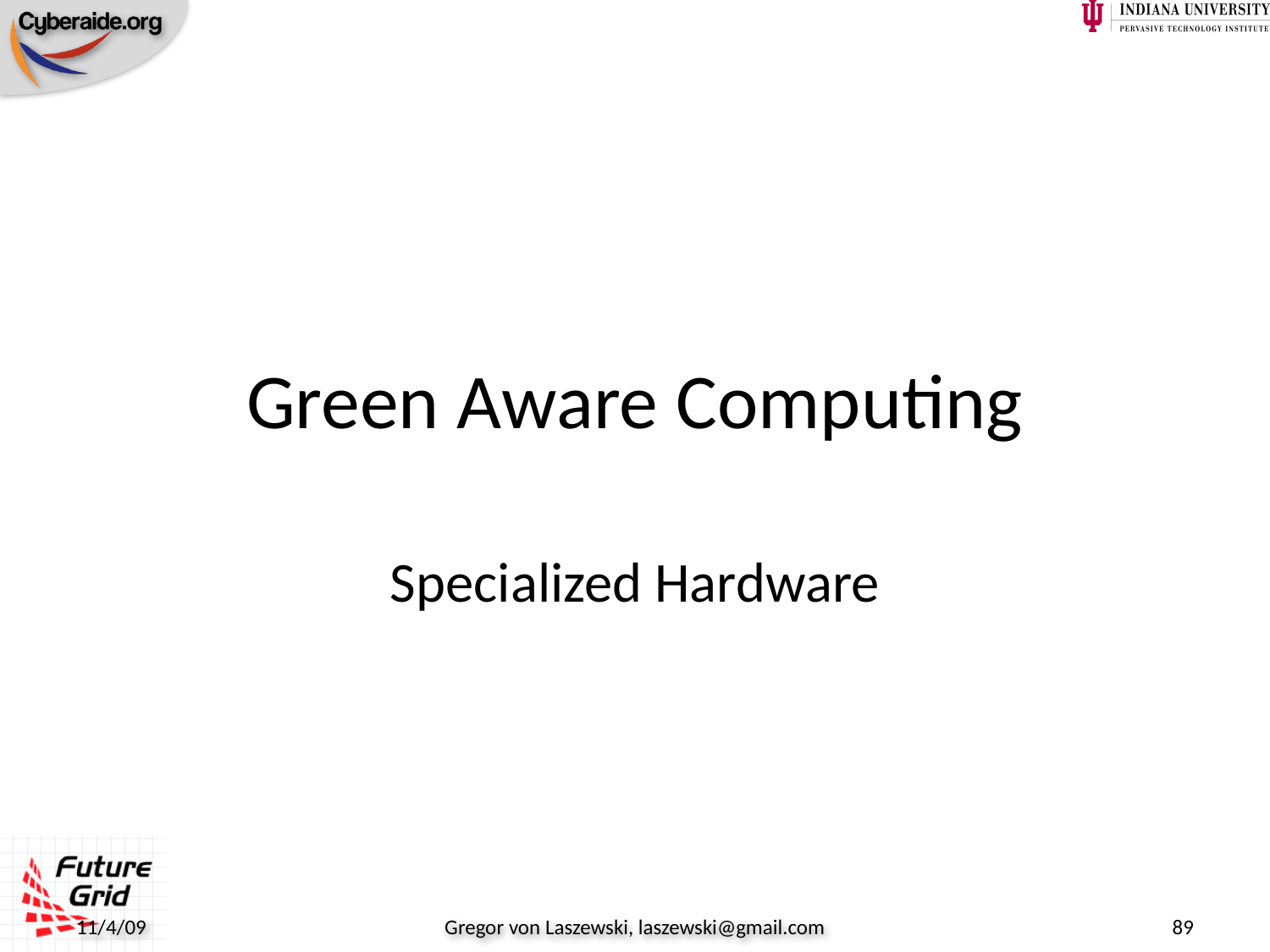

# Green Aware Computing
Specialized Hardware
11/4/09
Gregor von Laszewski, laszewski@gmail.com
89